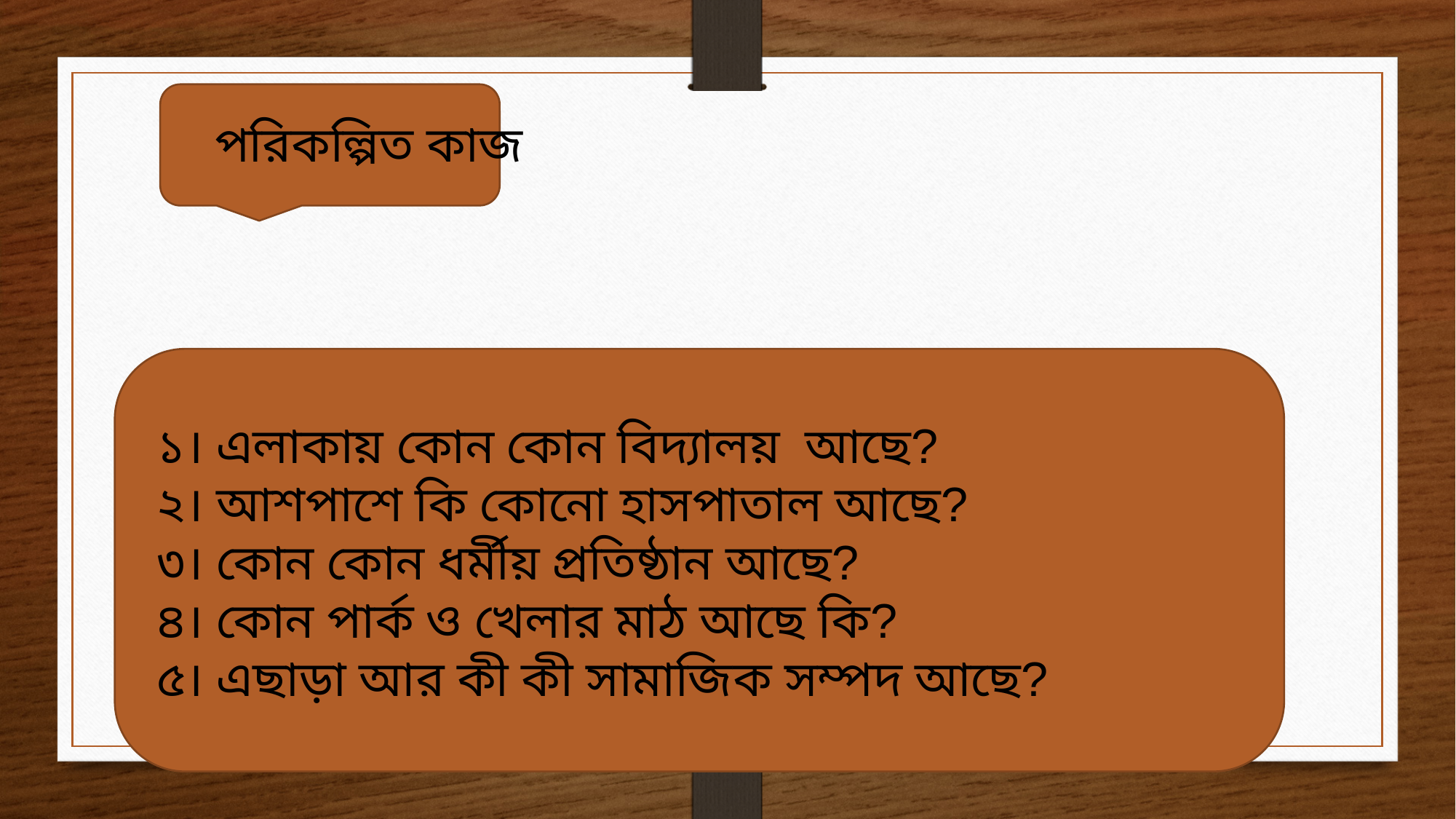

পরিকল্পিত কাজ

১। এলাকায় কোন কোন বিদ্যালয়  আছে?
২। আশপাশে কি কোনো হাসপাতাল আছে?
৩। কোন কোন ধর্মীয় প্রতিষ্ঠান আছে?
৪। কোন পার্ক ও খেলার মাঠ আছে কি?
৫। এছাড়া আর কী কী সামাজিক সম্পদ আছে?